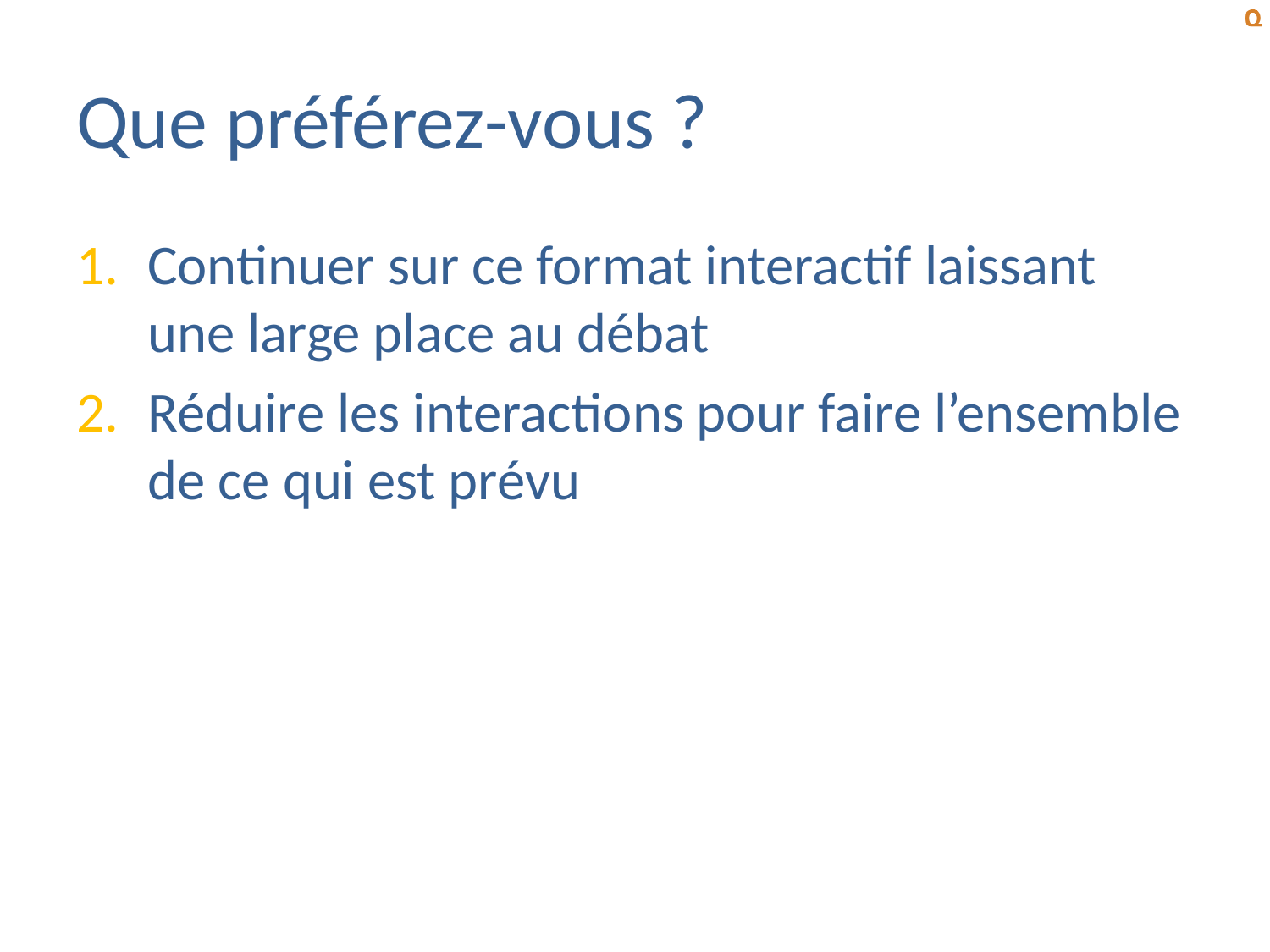

# Que préférez-vous ?
Continuer sur ce format interactif laissant une large place au débat
Réduire les interactions pour faire l’ensemble de ce qui est prévu